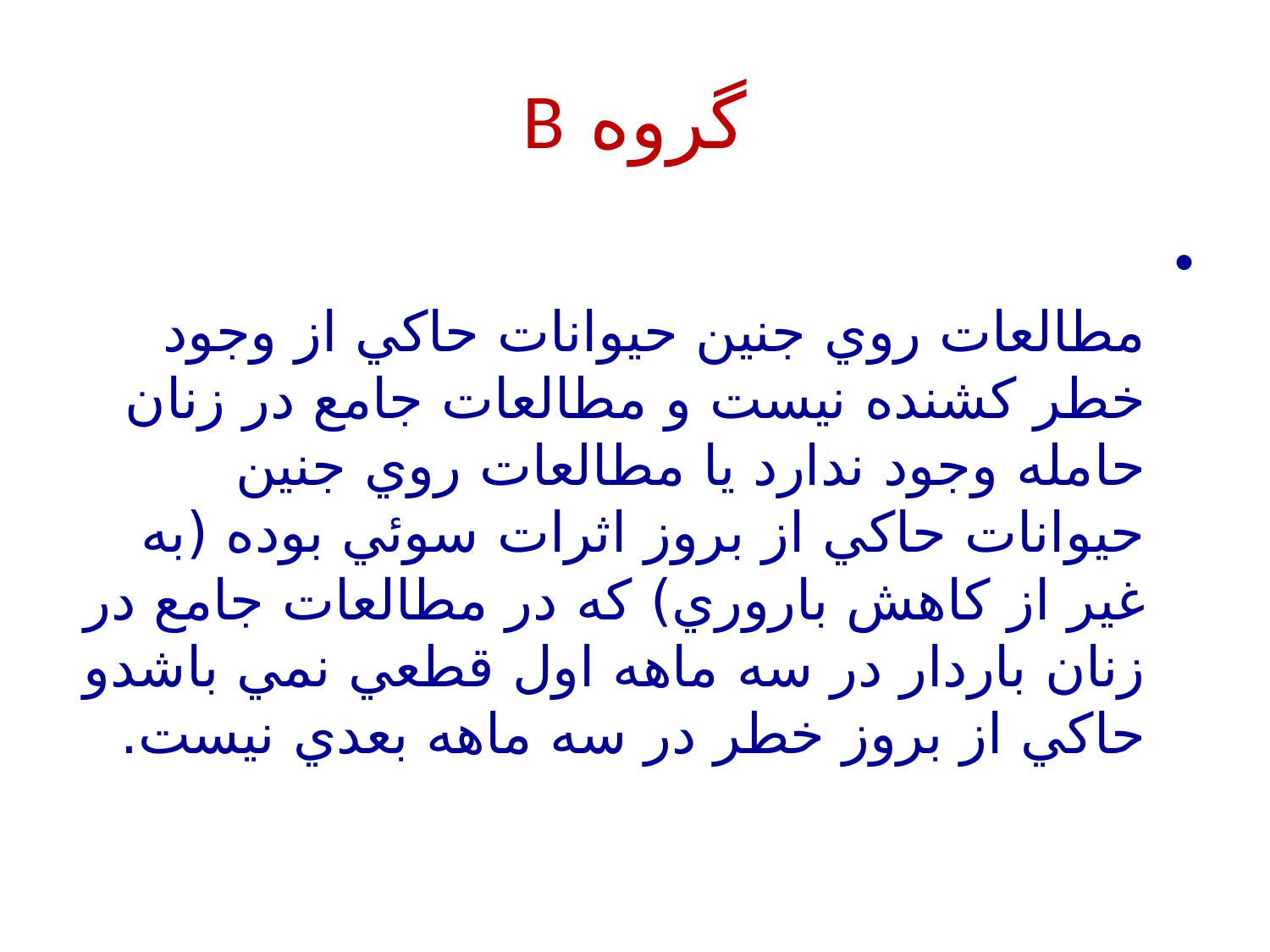

# گروه B
مطالعات روي جنين حيوانات حاكي از وجود خطر كشنده نيست و مطالعات جامع در زنان حامله وجود ندارد يا مطالعات روي جنين حيوانات حاكي از بروز اثرات سوئي بوده (به غير از كاهش باروري) كه در مطالعات جامع در زنان باردار در سه ماهه اول قطعي نمي باشدو حاكي از بروز خطر در سه ماهه بعدي نيست.